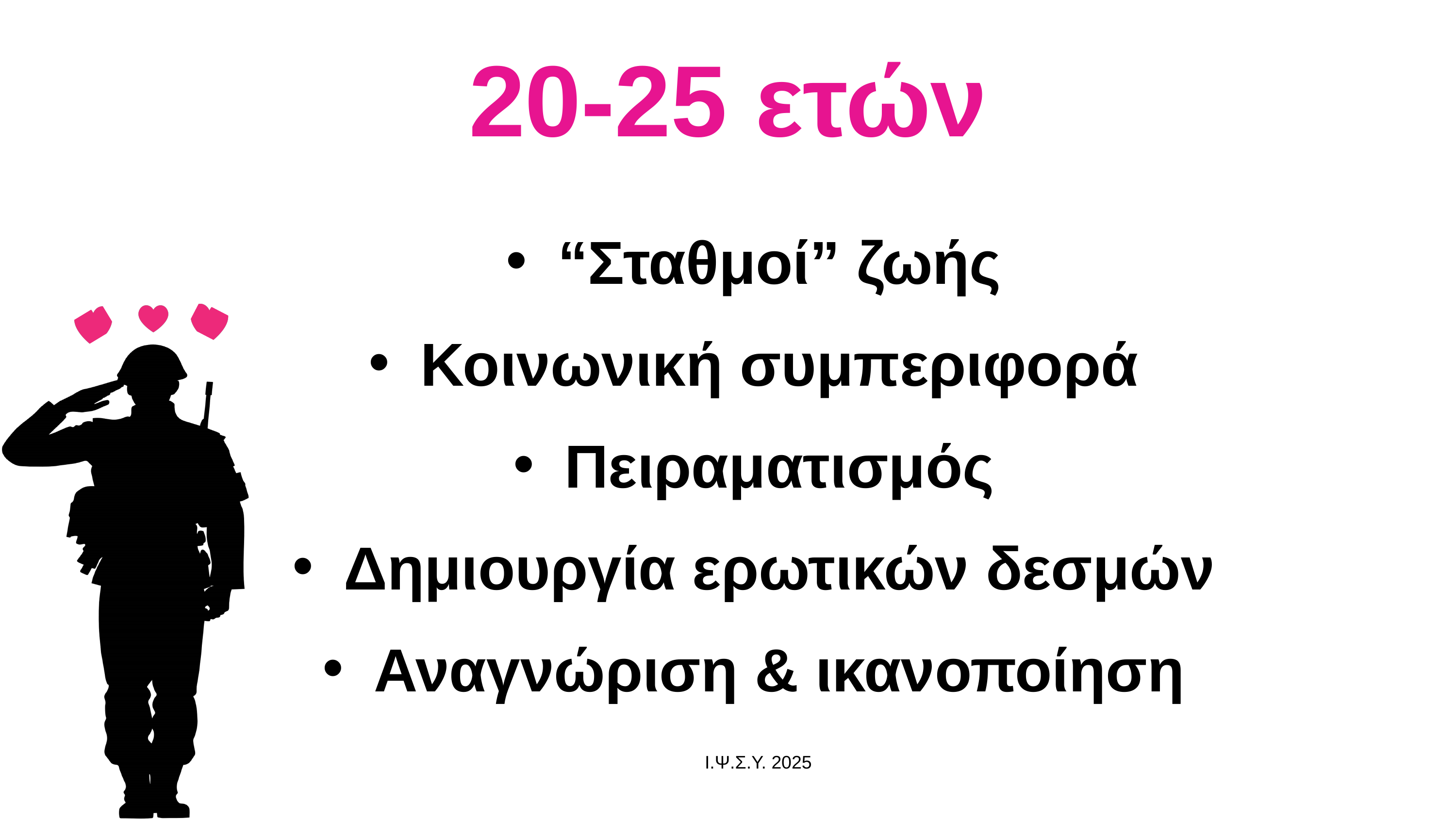

20-25 ετών
“Σταθμοί” ζωής
Κοινωνική συμπεριφορά
Πειραματισμός
Δημιουργία ερωτικών δεσμών
Αναγνώριση & ικανοποίηση

Ι.Ψ.Σ.Υ. 2025